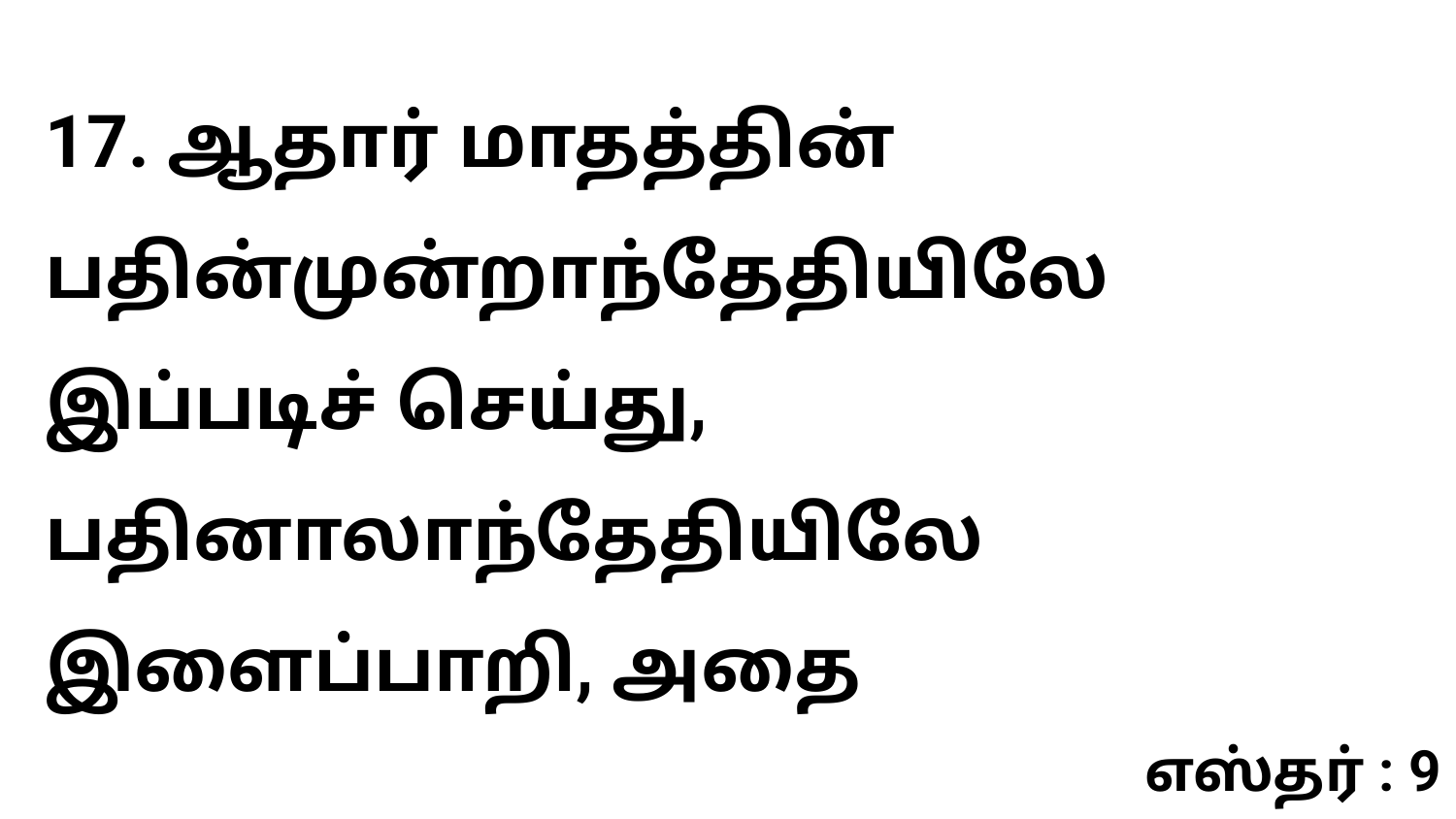

17. ஆதார் மாதத்தின் பதின்முன்றாந்தேதியிலே இப்படிச் செய்து, பதினாலாந்தேதியிலே இளைப்பாறி, அதை
எஸ்தர் : 9